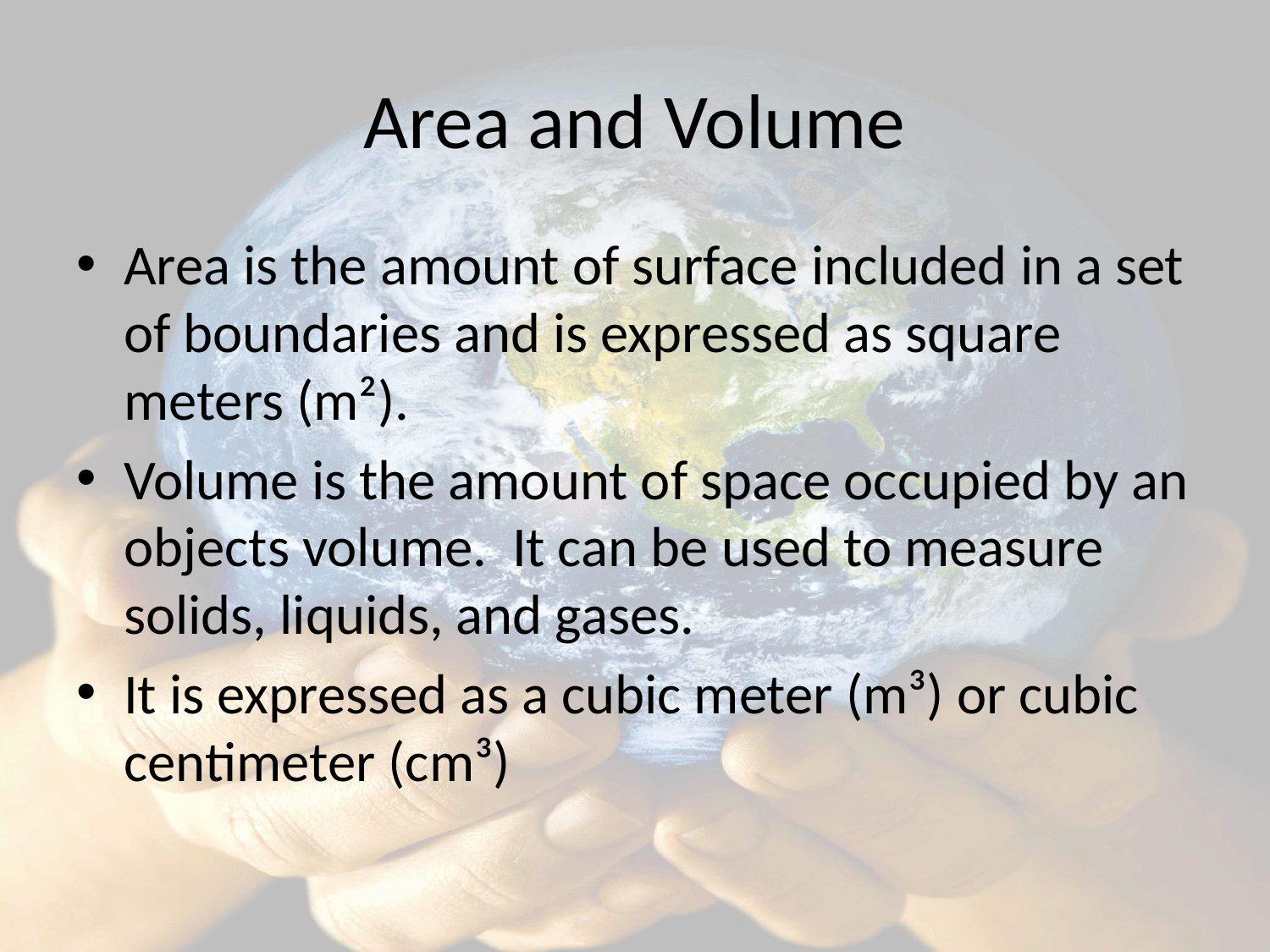

# Area and Volume
Area is the amount of surface included in a set of boundaries and is expressed as square meters (m²).
Volume is the amount of space occupied by an objects volume.  It can be used to measure solids, liquids, and gases.
It is expressed as a cubic meter (m³) or cubic centimeter (cm³)